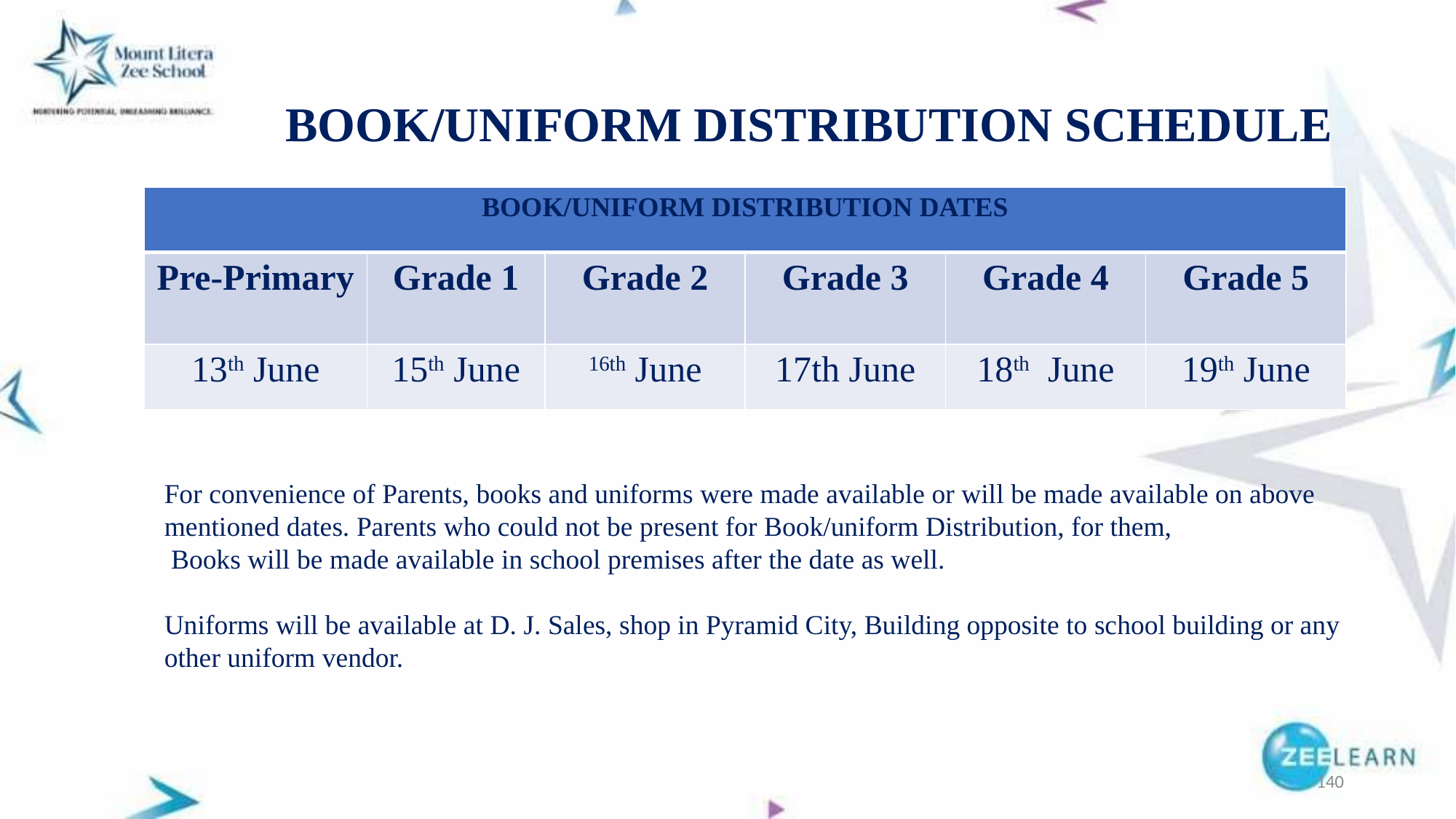

# BOOK/UNIFORM DISTRIBUTION SCHEDULE
| BOOK/UNIFORM DISTRIBUTION DATES |  |  |  |  |  |
| --- | --- | --- | --- | --- | --- |
| Pre-Primary | Grade 1 | Grade 2 | Grade 3 | Grade 4 | Grade 5 |
| 13th June | 15th June | 16th June | 17th June | 18th June | 19th June |
For convenience of Parents, books and uniforms were made available or will be made available on above mentioned dates. Parents who could not be present for Book/uniform Distribution, for them,
 Books will be made available in school premises after the date as well.

Uniforms will be available at D. J. Sales, shop in Pyramid City, Building opposite to school building or any other uniform vendor.
140